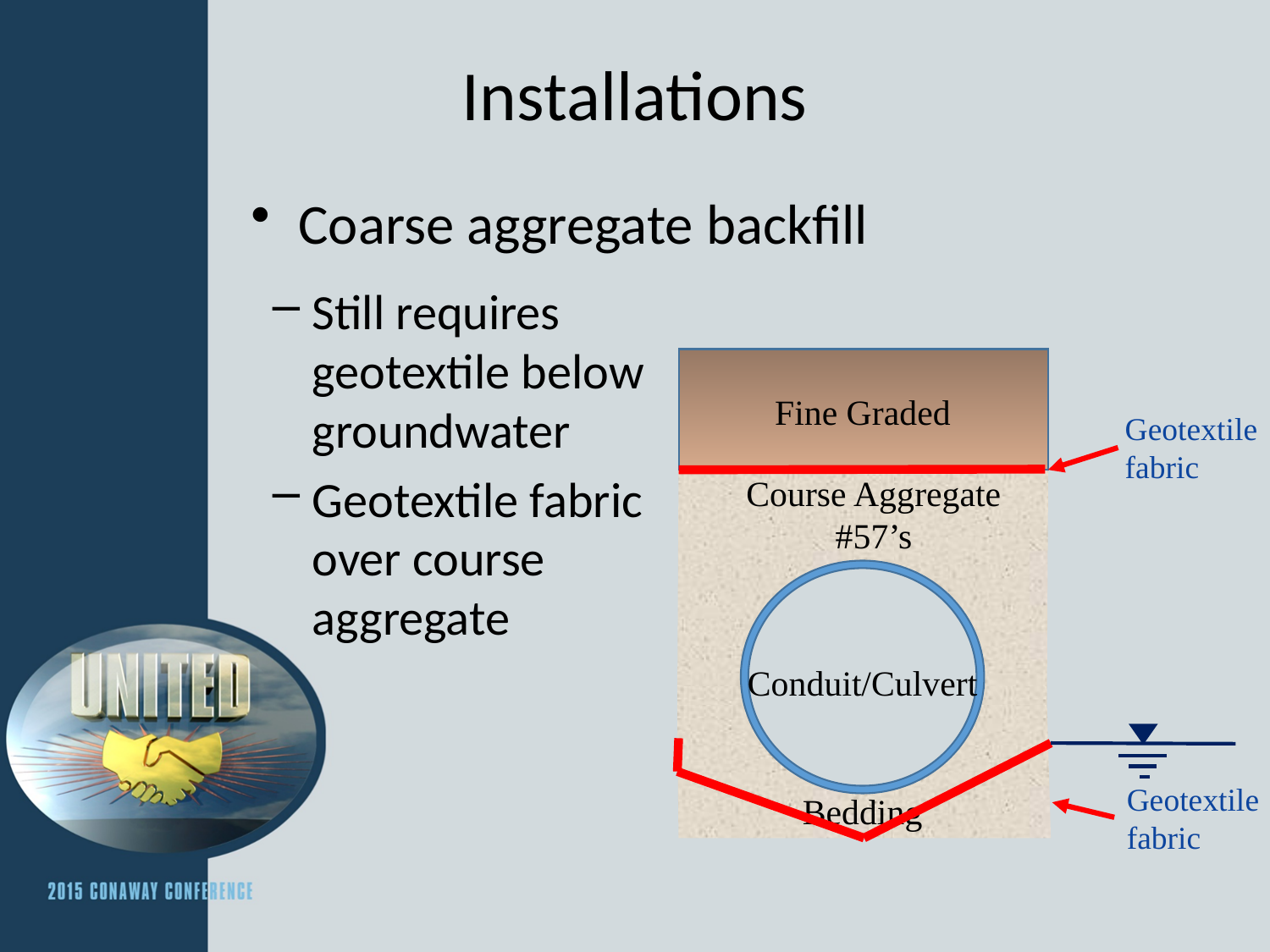

# Installations
Coarse aggregate backfill

Still requires geotextile below groundwater
Geotextile fabric over course aggregate

Fine Graded
Geotextile fabric
Course Aggregate #57’s

Conduit/Culvert

Geotextile fabric
Bedding